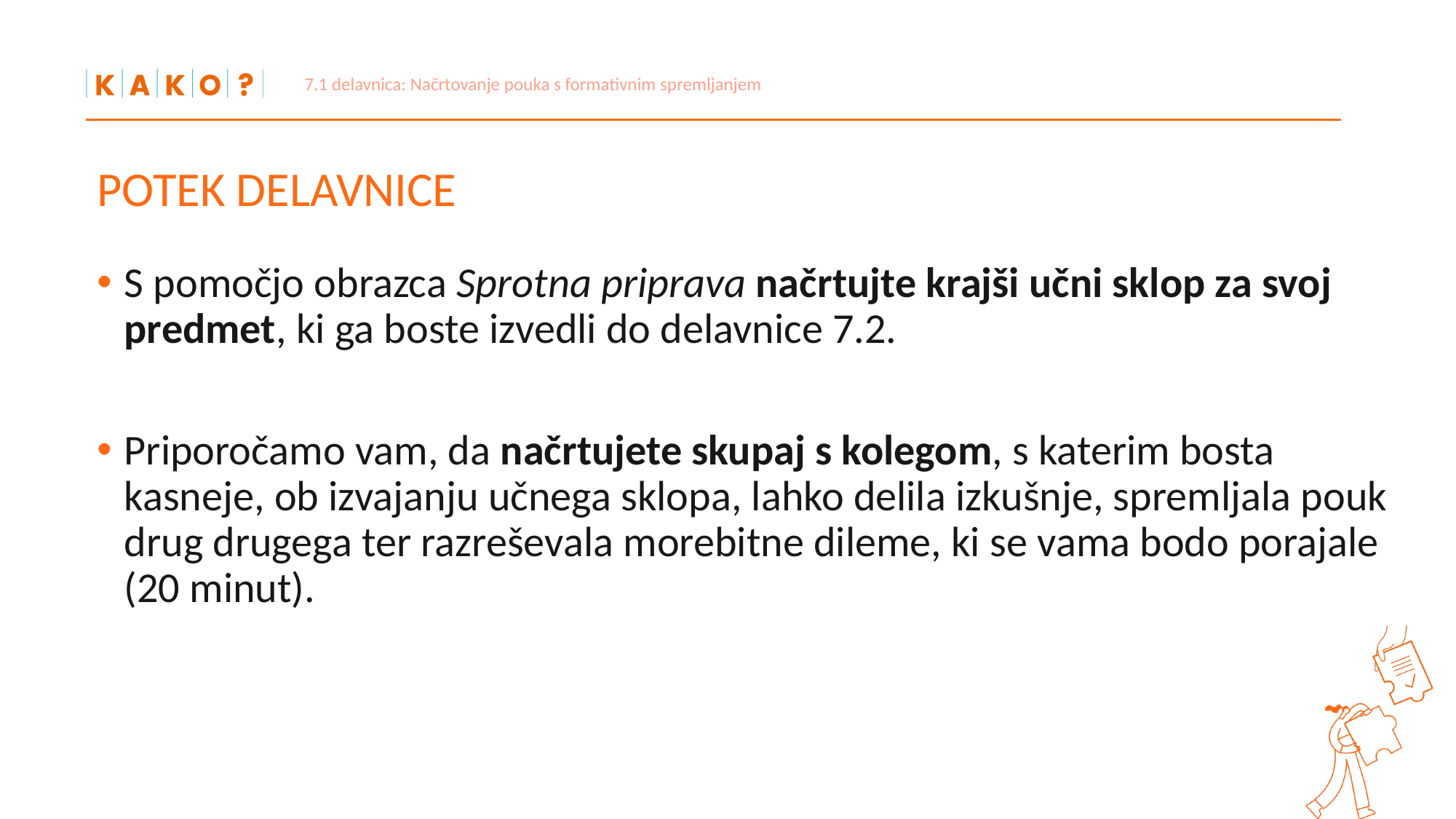

7.1 delavnica: Načrtovanje pouka s formativnim spremljanjem
# POTEK DELAVNICE
S pomočjo obrazca Sprotna priprava načrtujte krajši učni sklop za svoj predmet, ki ga boste izvedli do delavnice 7.2.

Priporočamo vam, da načrtujete skupaj s kolegom, s katerim bosta kasneje, ob izvajanju učnega sklopa, lahko delila izkušnje, spremljala pouk drug drugega ter razreševala morebitne dileme, ki se vama bodo porajale (20 minut).